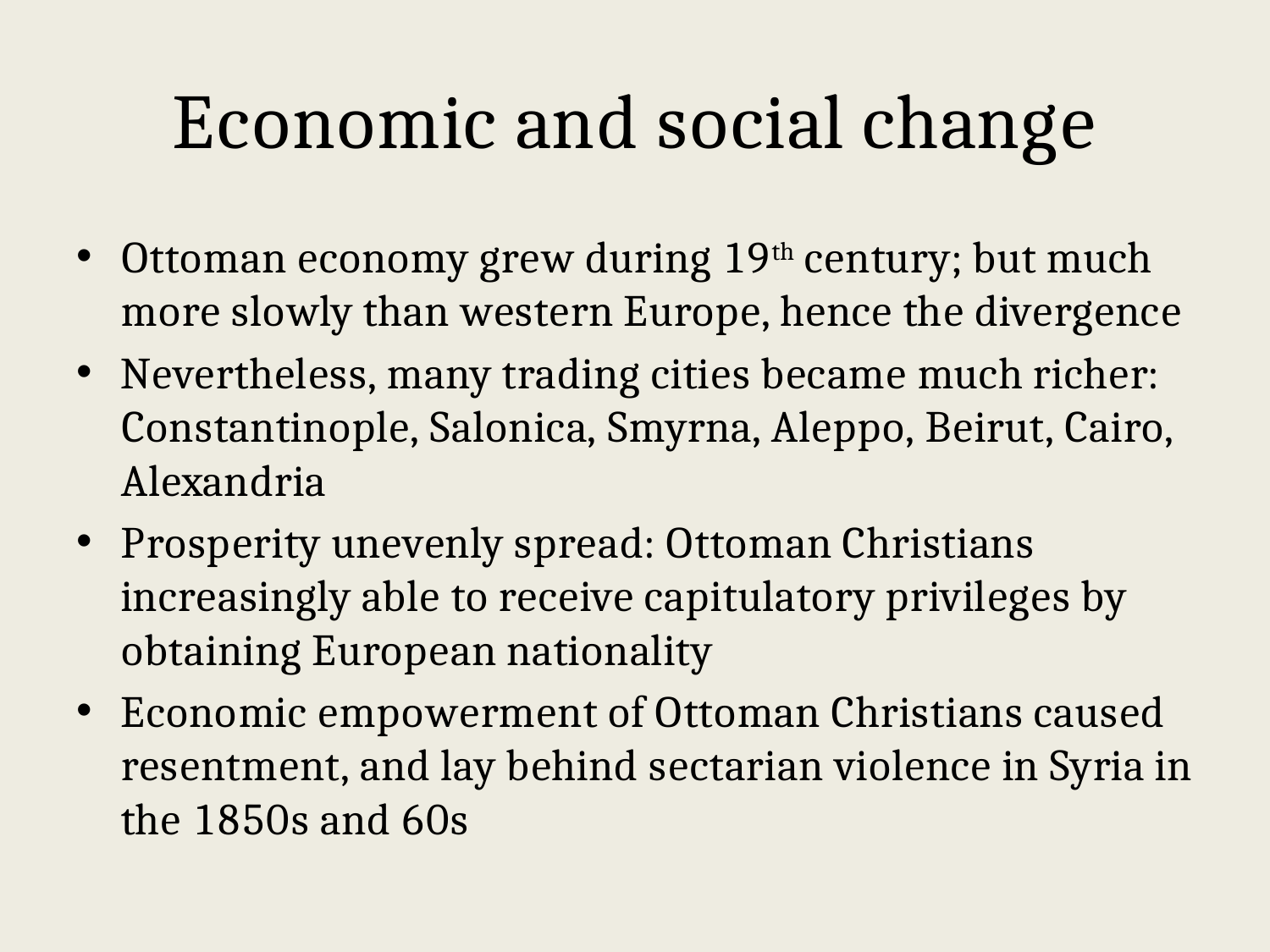

# Economic and social change
Ottoman economy grew during 19th century; but much more slowly than western Europe, hence the divergence
Nevertheless, many trading cities became much richer: Constantinople, Salonica, Smyrna, Aleppo, Beirut, Cairo, Alexandria
Prosperity unevenly spread: Ottoman Christians increasingly able to receive capitulatory privileges by obtaining European nationality
Economic empowerment of Ottoman Christians caused resentment, and lay behind sectarian violence in Syria in the 1850s and 60s